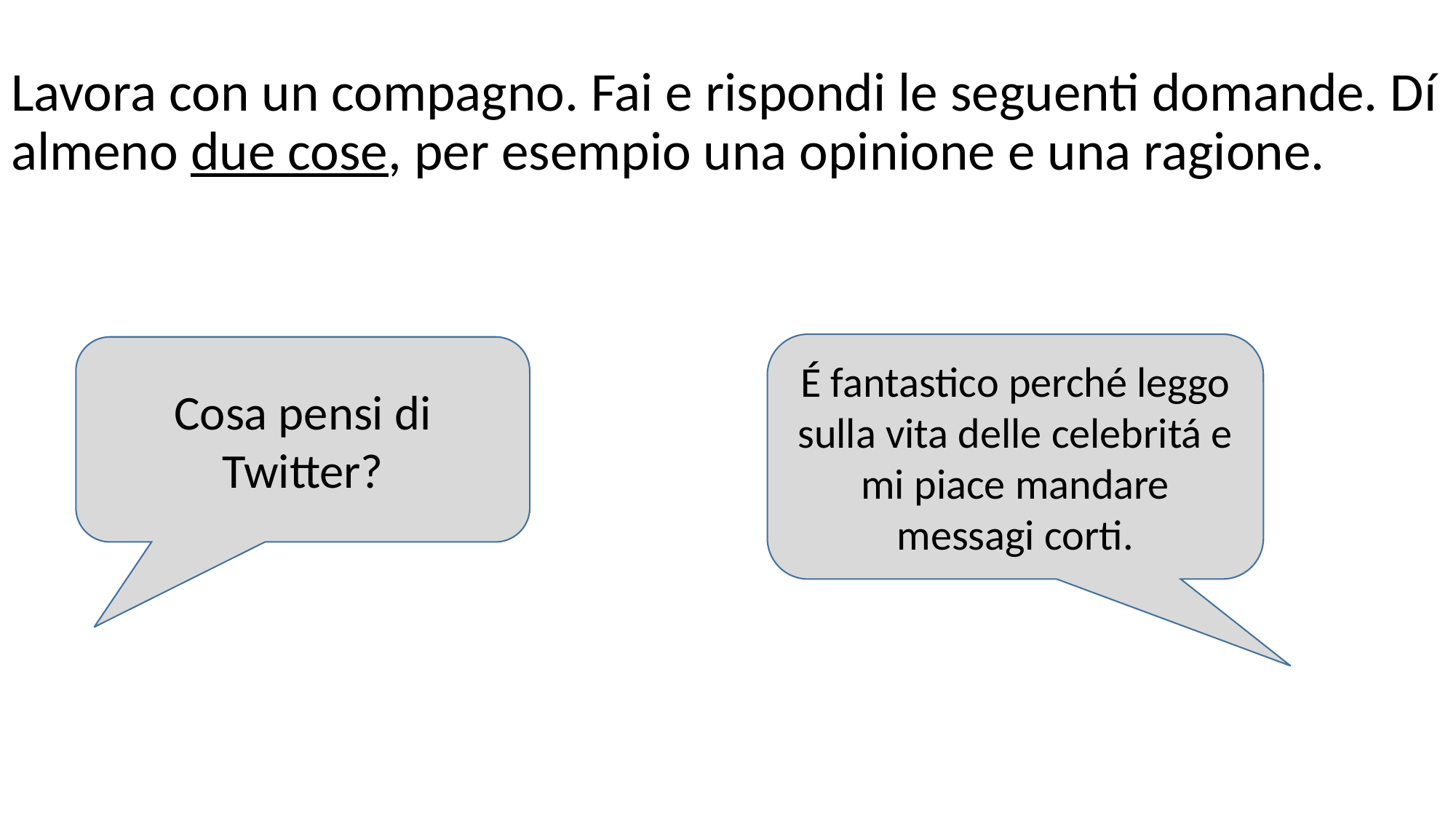

# Lavora con un compagno. Fai e rispondi le seguenti domande. Dí almeno due cose, per esempio una opinione e una ragione.
É fantastico perché leggo sulla vita delle celebritá e mi piace mandare messagi corti.
Cosa pensi di Twitter?